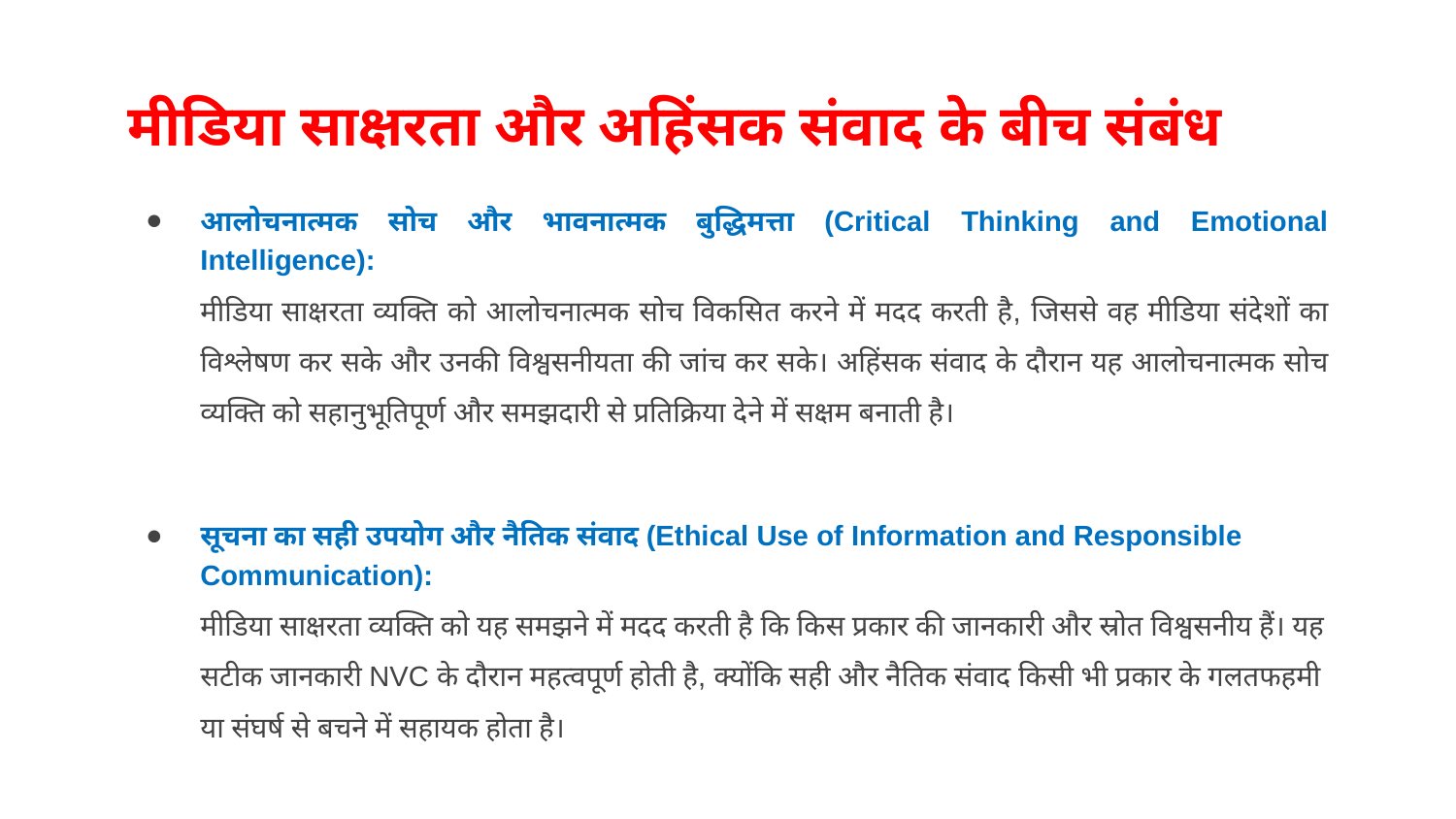

# मीडिया साक्षरता और अहिंसक संवाद के बीच संबंध
आलोचनात्मक सोच और भावनात्मक बुद्धिमत्ता (Critical Thinking and Emotional Intelligence):
	मीडिया साक्षरता व्यक्ति को आलोचनात्मक सोच विकसित करने में मदद करती है, जिससे वह मीडिया संदेशों का विश्लेषण कर सके और उनकी विश्वसनीयता की जांच कर सके। अहिंसक संवाद के दौरान यह आलोचनात्मक सोच व्यक्ति को सहानुभूतिपूर्ण और समझदारी से प्रतिक्रिया देने में सक्षम बनाती है।

सूचना का सही उपयोग और नैतिक संवाद (Ethical Use of Information and Responsible Communication):
	मीडिया साक्षरता व्यक्ति को यह समझने में मदद करती है कि किस प्रकार की जानकारी और स्रोत विश्वसनीय हैं। यह सटीक जानकारी NVC के दौरान महत्वपूर्ण होती है, क्योंकि सही और नैतिक संवाद किसी भी प्रकार के गलतफहमी या संघर्ष से बचने में सहायक होता है।